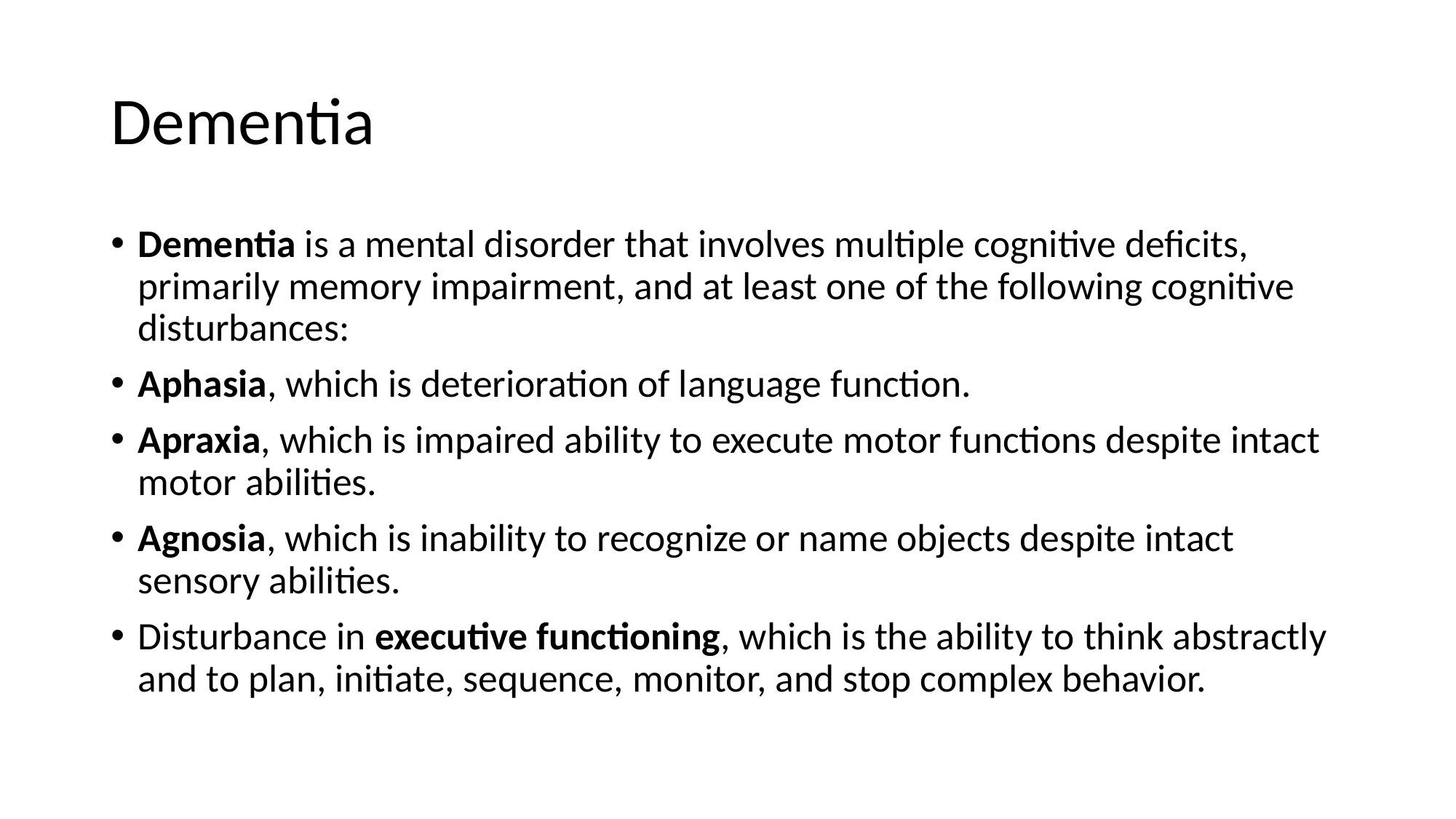

# Dementia
Dementia is a mental disorder that involves multiple cognitive deficits, primarily memory impairment, and at least one of the following cognitive disturbances:
Aphasia, which is deterioration of language function.
Apraxia, which is impaired ability to execute motor functions despite intact motor abilities.
Agnosia, which is inability to recognize or name objects despite intact sensory abilities.
Disturbance in executive functioning, which is the ability to think abstractly and to plan, initiate, sequence, monitor, and stop complex behavior.